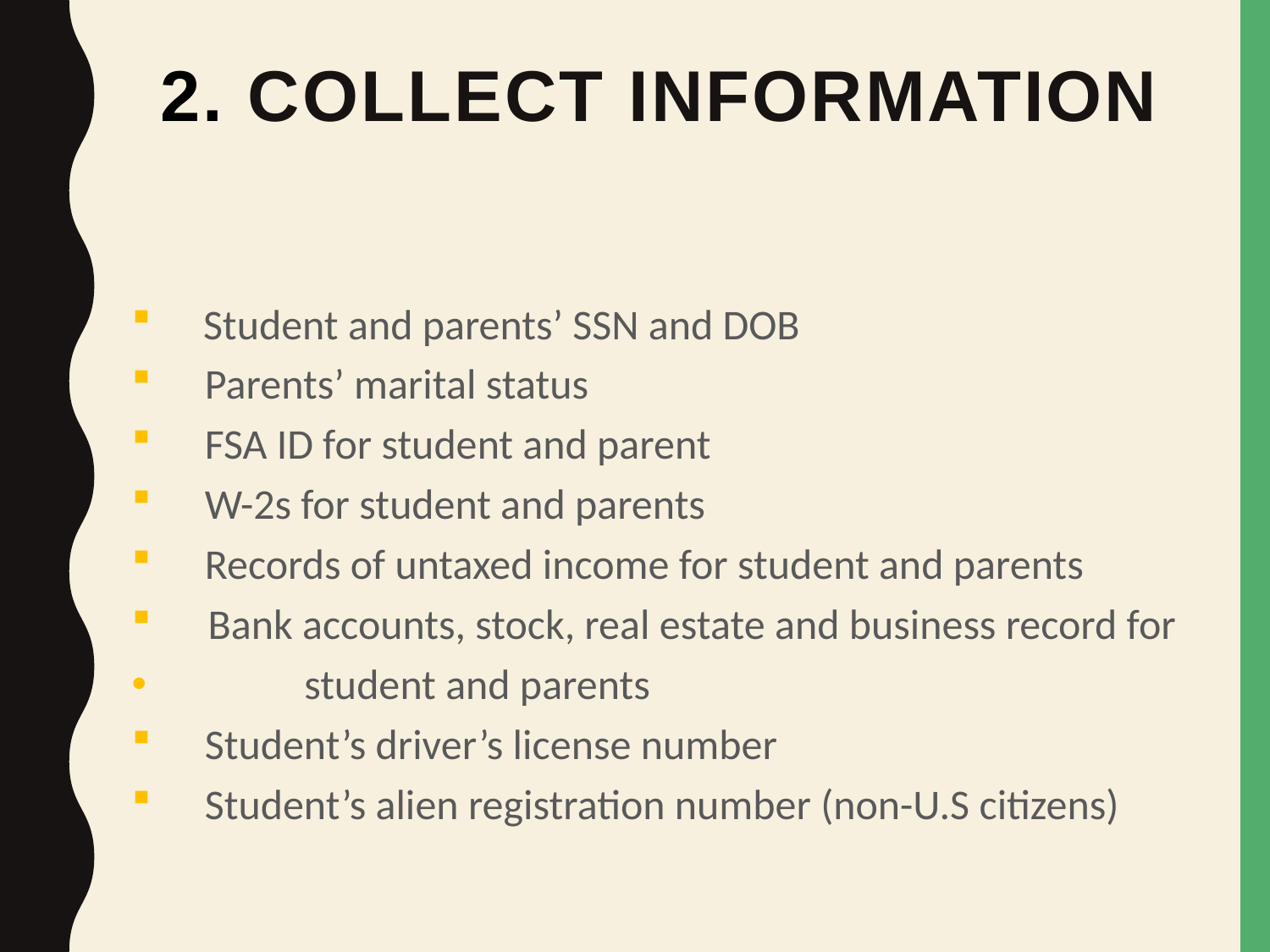

# 2. Collect Information
Student and parents’ SSN and DOB
 Parents’ marital status
 FSA ID for student and parent
 W-2s for student and parents
 Records of untaxed income for student and parents
   Bank accounts, stock, real estate and business record for
        student and parents
 Student’s driver’s license number
 Student’s alien registration number (non-U.S citizens)